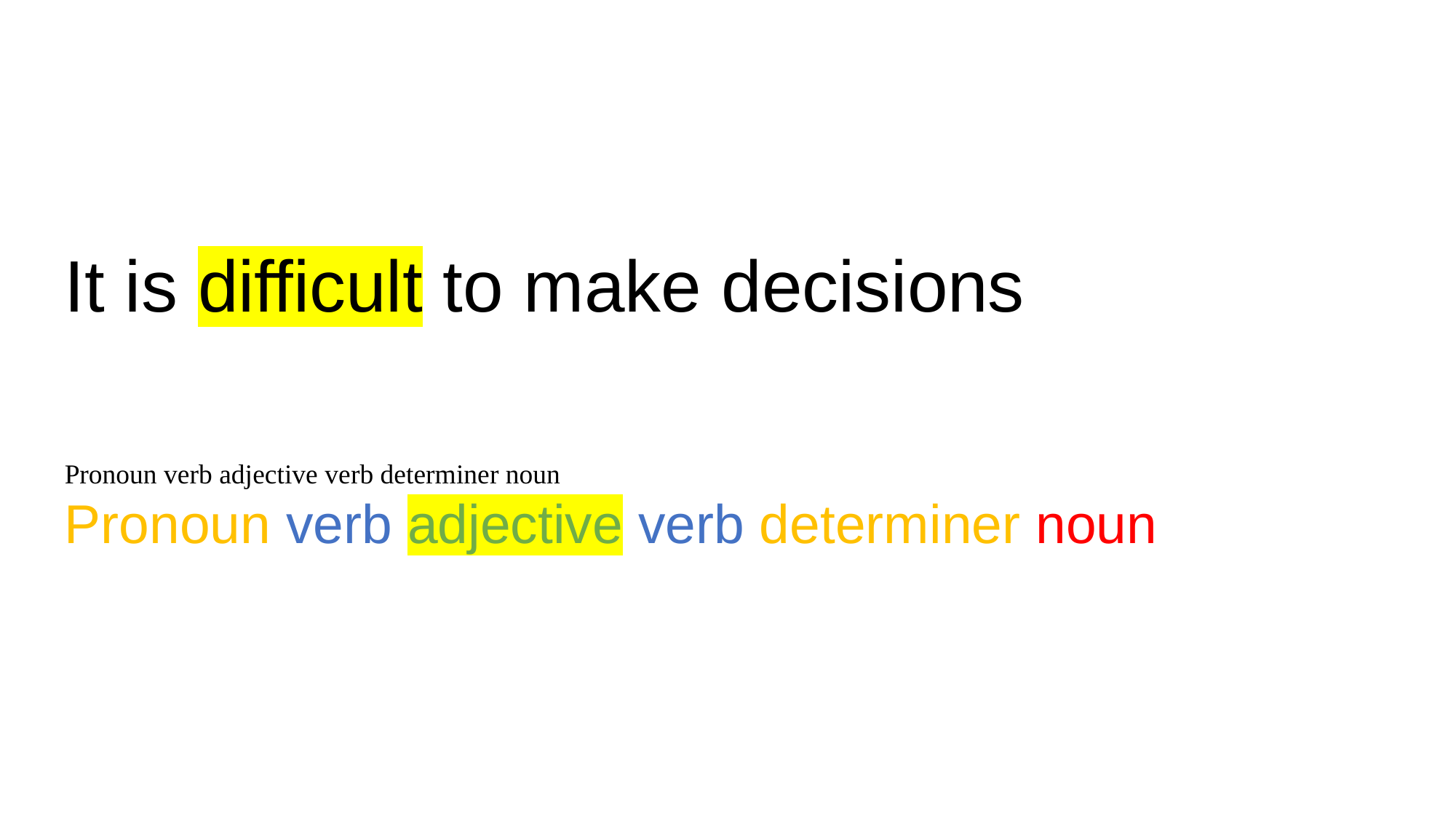

It is difficult to make decisions
Pronoun verb adjective verb determiner noun
Pronoun verb adjective verb determiner noun